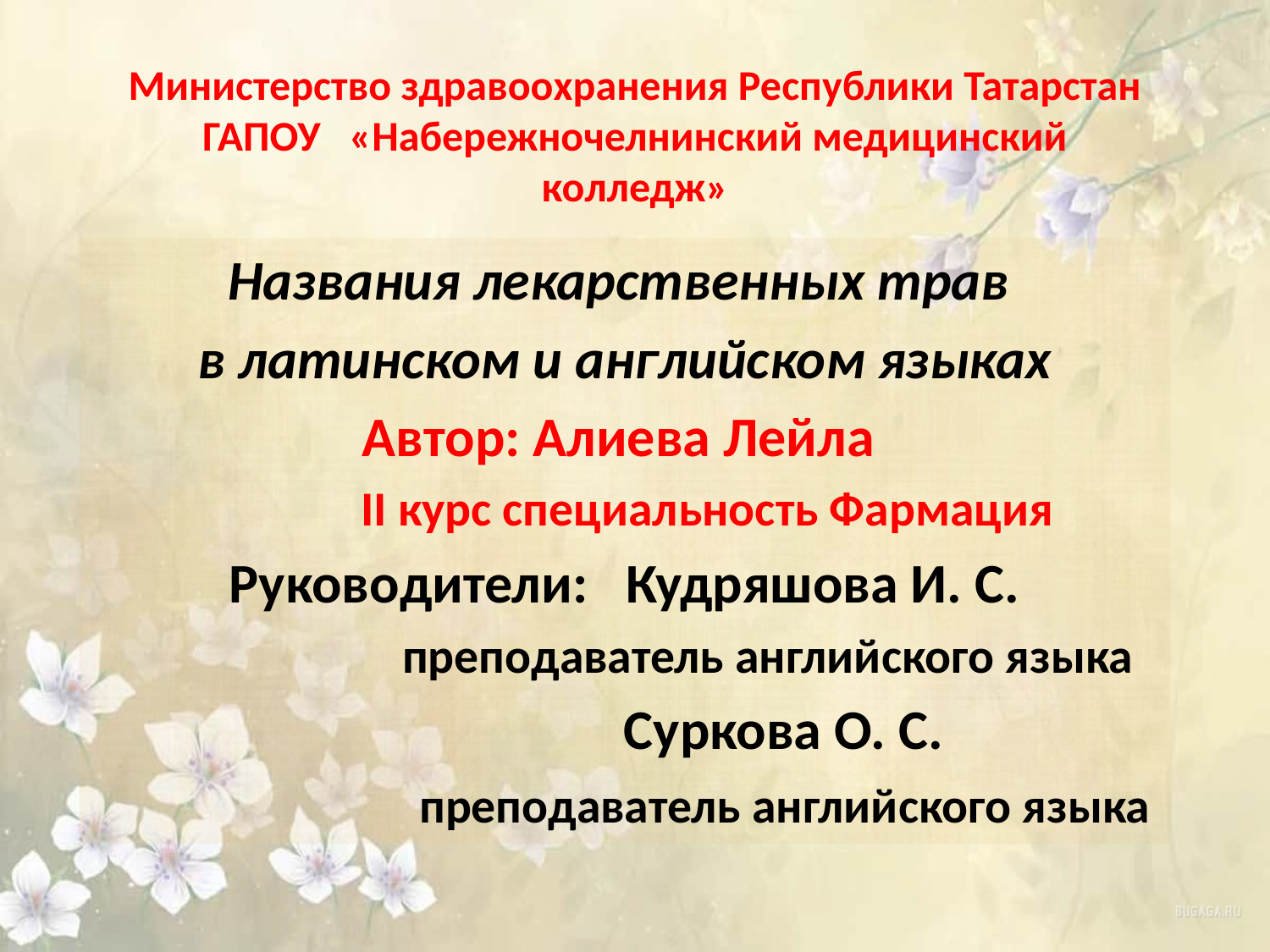

# Министерство здравоохранения Республики Татарстан ГАПОУ   «Набережночелнинский медицинский колледж»
Названия лекарственных трав
в латинском и английском языках
Автор: Алиева Лейла
               II курс специальность Фармация
Руководители:   Кудряшова И. С.
                          преподаватель английского языка
                         Суркова О. С.
                           преподаватель английского языка